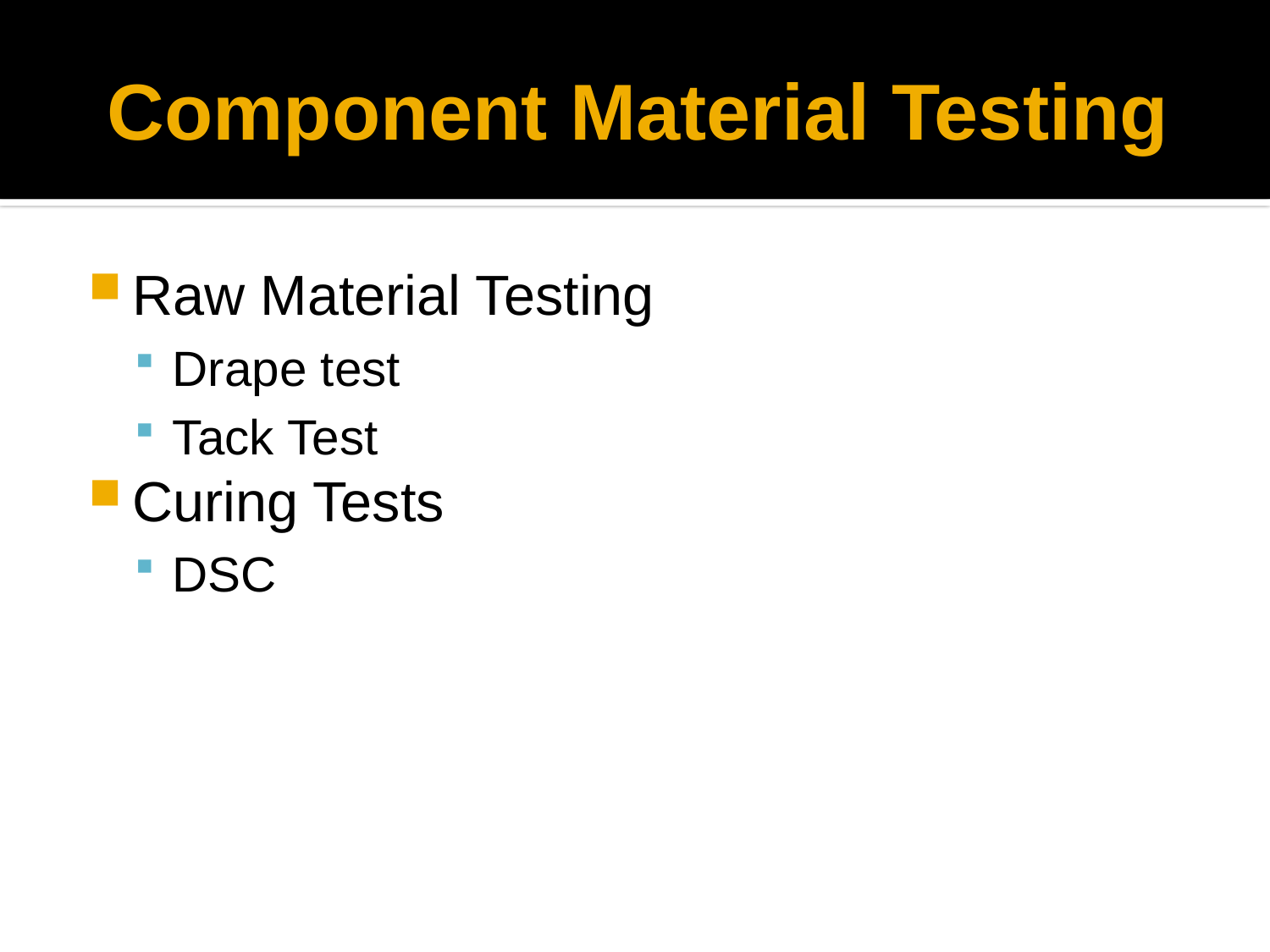

# Component Material Testing
Raw Material Testing
Drape test
Tack Test
Curing Tests
DSC